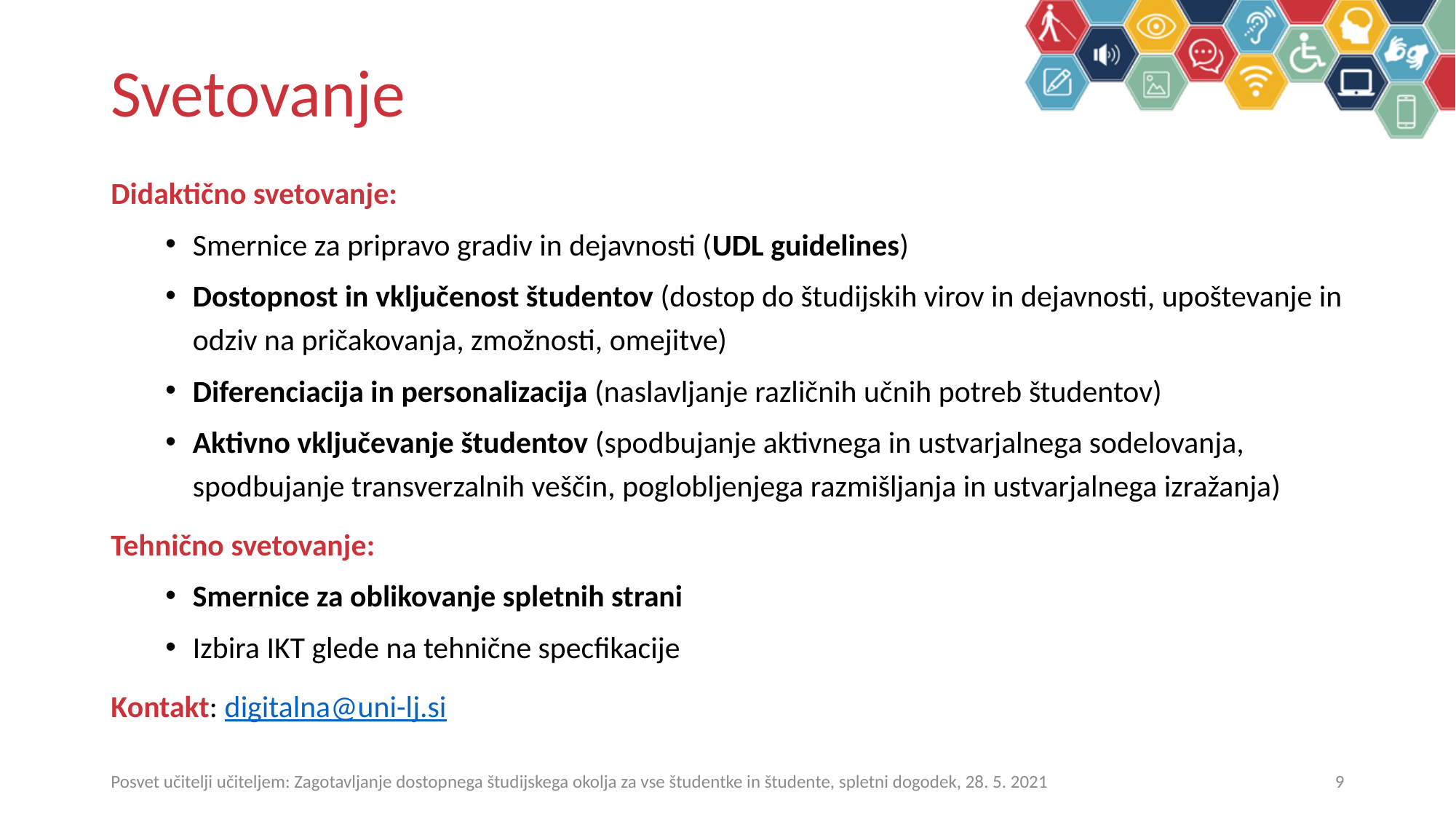

# Svetovanje
Didaktično svetovanje:
Smernice za pripravo gradiv in dejavnosti (UDL guidelines)
Dostopnost in vključenost študentov (dostop do študijskih virov in dejavnosti, upoštevanje in odziv na pričakovanja, zmožnosti, omejitve)
Diferenciacija in personalizacija (naslavljanje različnih učnih potreb študentov)
Aktivno vključevanje študentov (spodbujanje aktivnega in ustvarjalnega sodelovanja, spodbujanje transverzalnih veščin, poglobljenjega razmišljanja in ustvarjalnega izražanja)
Tehnično svetovanje:
Smernice za oblikovanje spletnih strani
Izbira IKT glede na tehnične specfikacije
Kontakt: digitalna@uni-lj.si
Posvet učitelji učiteljem: Zagotavljanje dostopnega študijskega okolja za vse študentke in študente, spletni dogodek, 28. 5. 2021
9